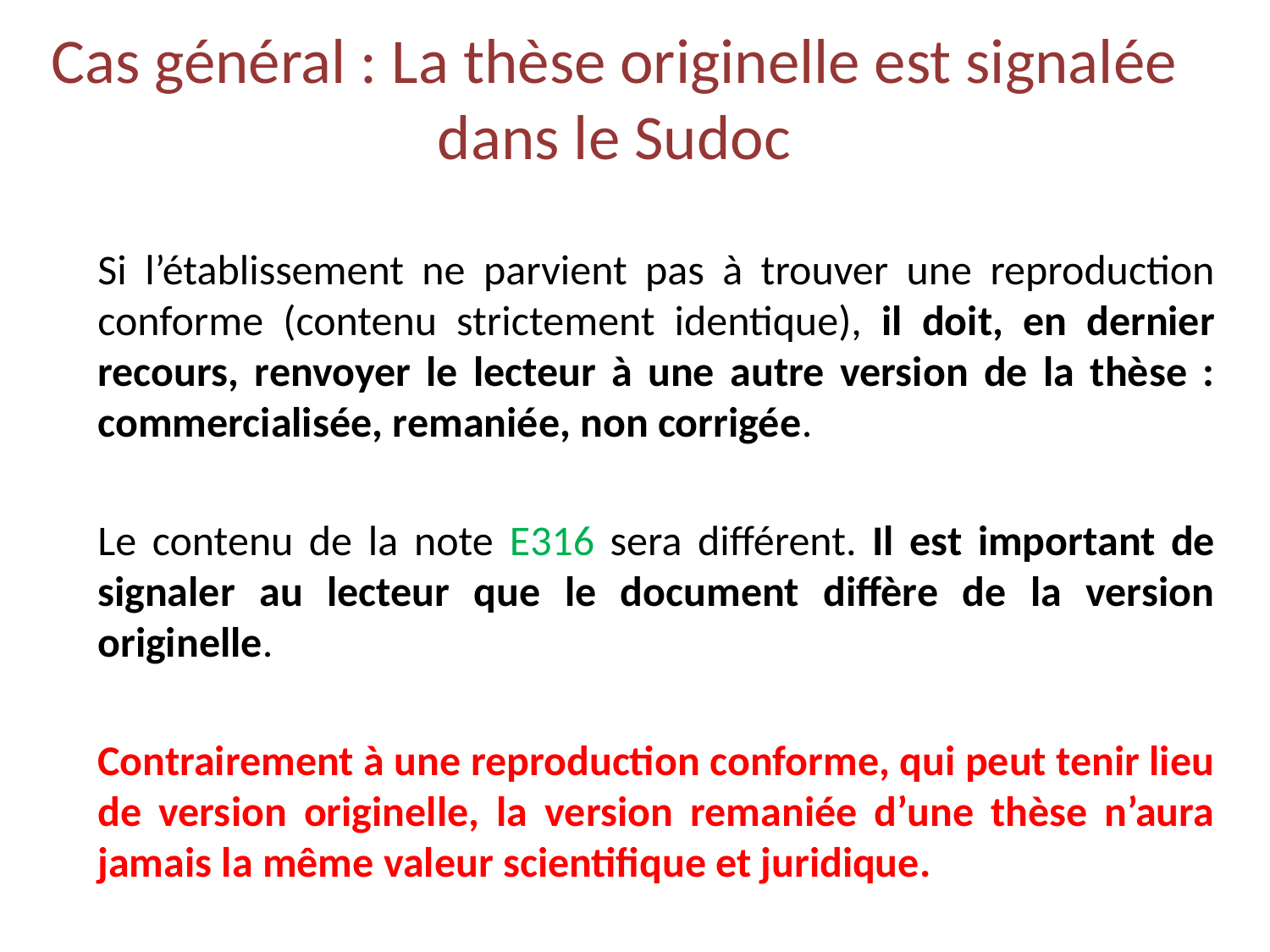

# Cas général : La thèse originelle est signalée dans le Sudoc
Si l’établissement ne parvient pas à trouver une reproduction conforme (contenu strictement identique), il doit, en dernier recours, renvoyer le lecteur à une autre version de la thèse : commercialisée, remaniée, non corrigée.

Le contenu de la note E316 sera différent. Il est important de signaler au lecteur que le document diffère de la version originelle.

Contrairement à une reproduction conforme, qui peut tenir lieu de version originelle, la version remaniée d’une thèse n’aura jamais la même valeur scientifique et juridique.